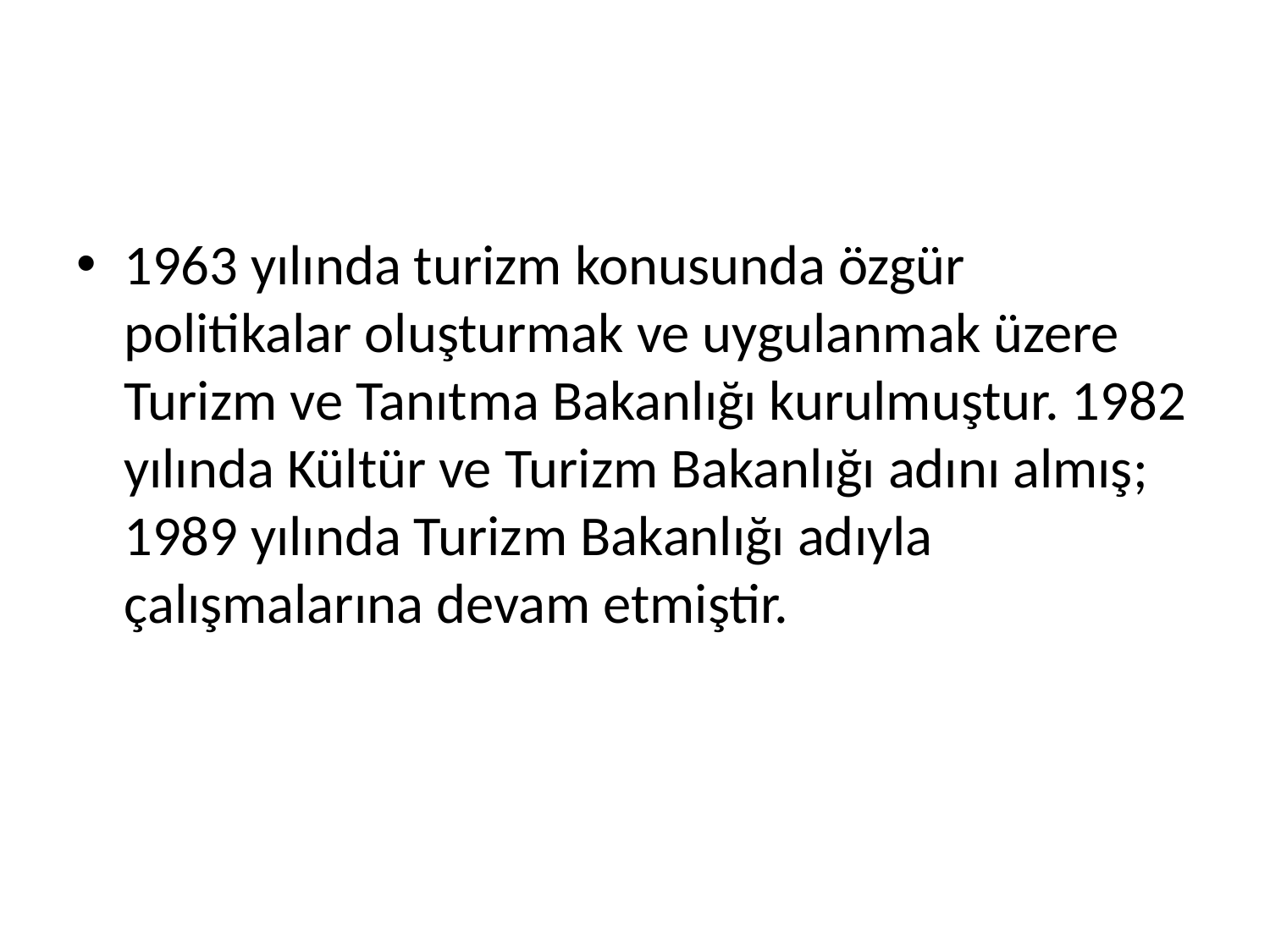

#
1963 yılında turizm konusunda özgür politikalar oluşturmak ve uygulanmak üzere Turizm ve Tanıtma Bakanlığı kurulmuştur. 1982 yılında Kültür ve Turizm Bakanlığı adını almış; 1989 yılında Turizm Bakanlığı adıyla çalışmalarına devam etmiştir.